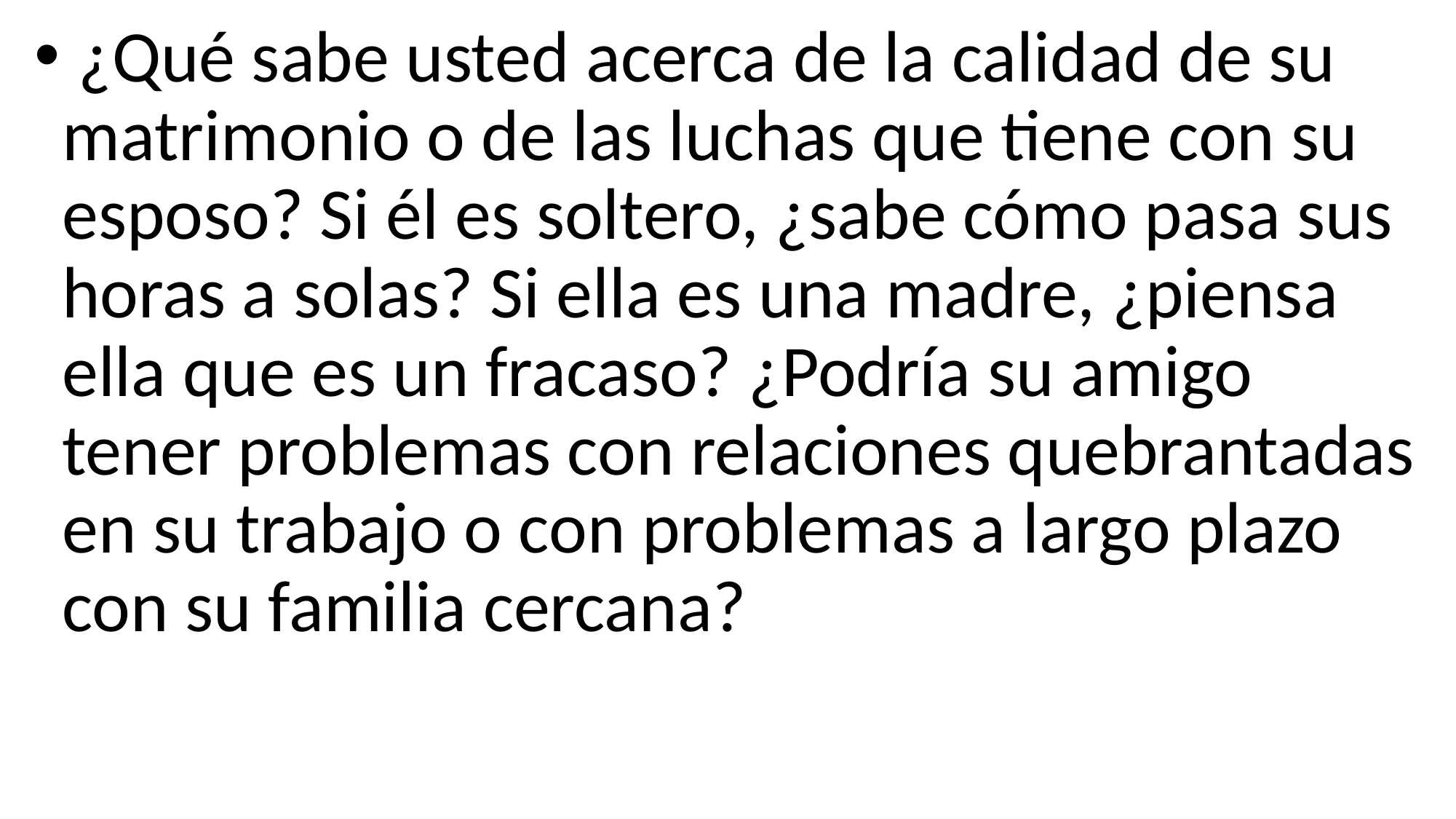

¿Qué sabe usted acerca de la calidad de su matrimonio o de las luchas que tiene con su esposo? Si él es soltero, ¿sabe cómo pasa sus horas a solas? Si ella es una madre, ¿piensa ella que es un fracaso? ¿Podría su amigo tener problemas con relaciones quebrantadas en su trabajo o con problemas a largo plazo con su familia cercana?

#